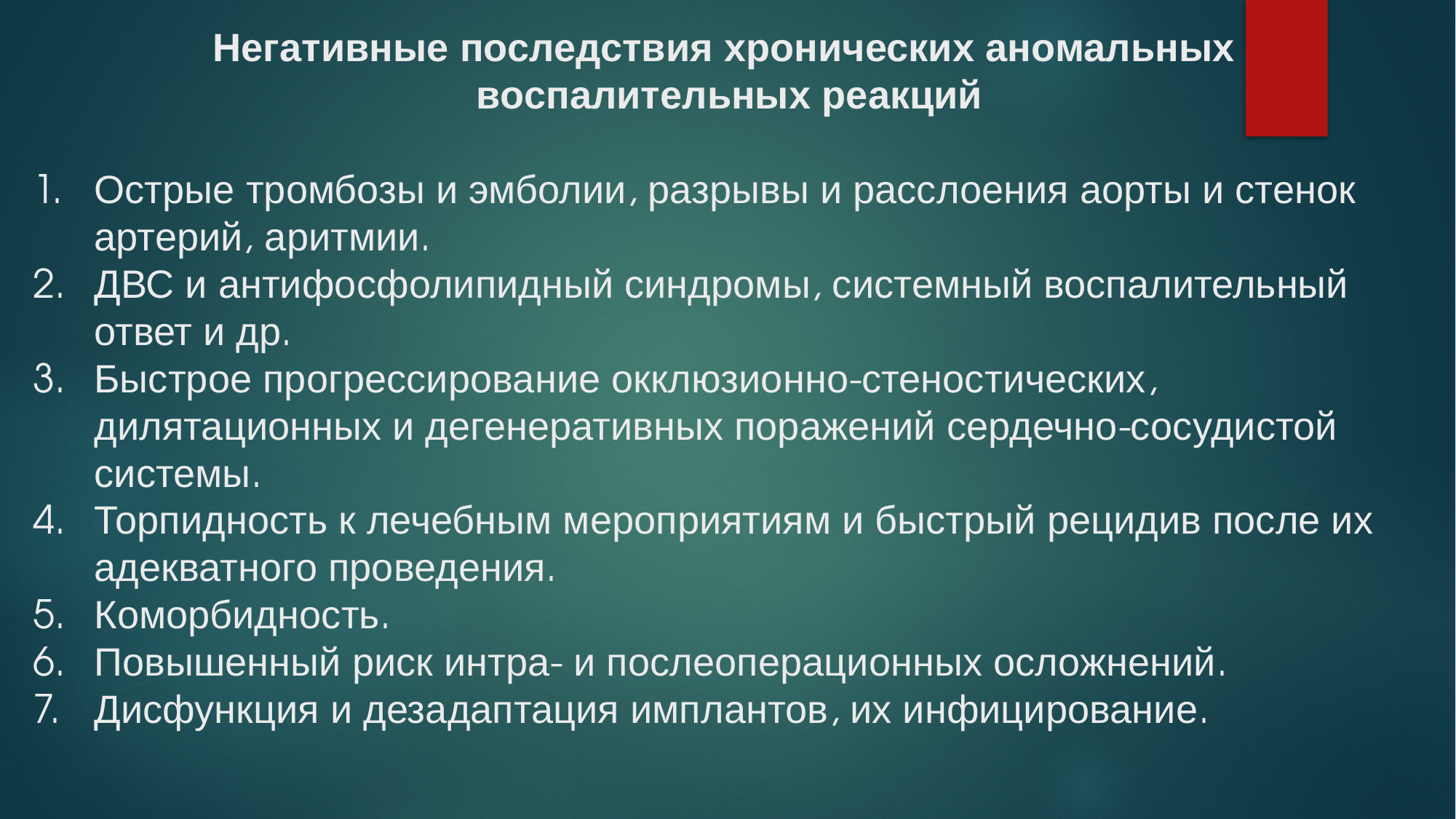

Негативные последствия хронических аномальных
воспалительных реакций

Острые тромбозы и эмболии, разрывы и расслоения аорты и стенок артерий, аритмии.
ДВС и антифосфолипидный синдромы, системный воспалительный ответ и др.
Быстрое прогрессирование окклюзионно-стеностических, дилятационных и дегенеративных поражений сердечно-сосудистой системы.
Торпидность к лечебным мероприятиям и быстрый рецидив после их адекватного проведения.
Коморбидность.
Повышенный риск интра- и послеоперационных осложнений.
Дисфункция и дезадаптация имплантов, их инфицирование.